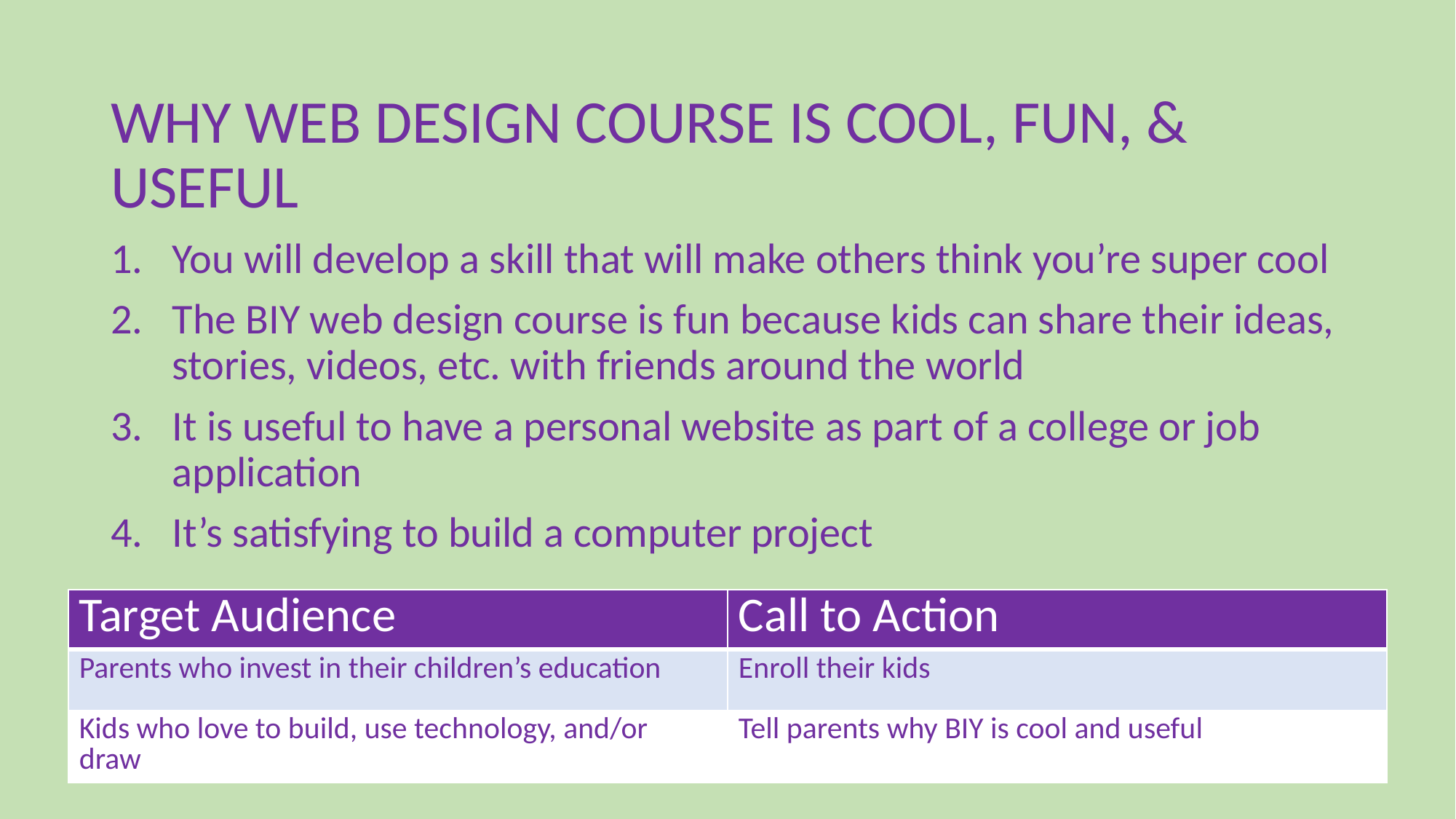

WHY WEB DESIGN COURSE IS COOL, FUN, & USEFUL
You will develop a skill that will make others think you’re super cool
The BIY web design course is fun because kids can share their ideas, stories, videos, etc. with friends around the world
It is useful to have a personal website as part of a college or job application
It’s satisfying to build a computer project
| Target Audience | Call to Action |
| --- | --- |
| Parents who invest in their children’s education | Enroll their kids |
| Kids who love to build, use technology, and/or draw | Tell parents why BIY is cool and useful |